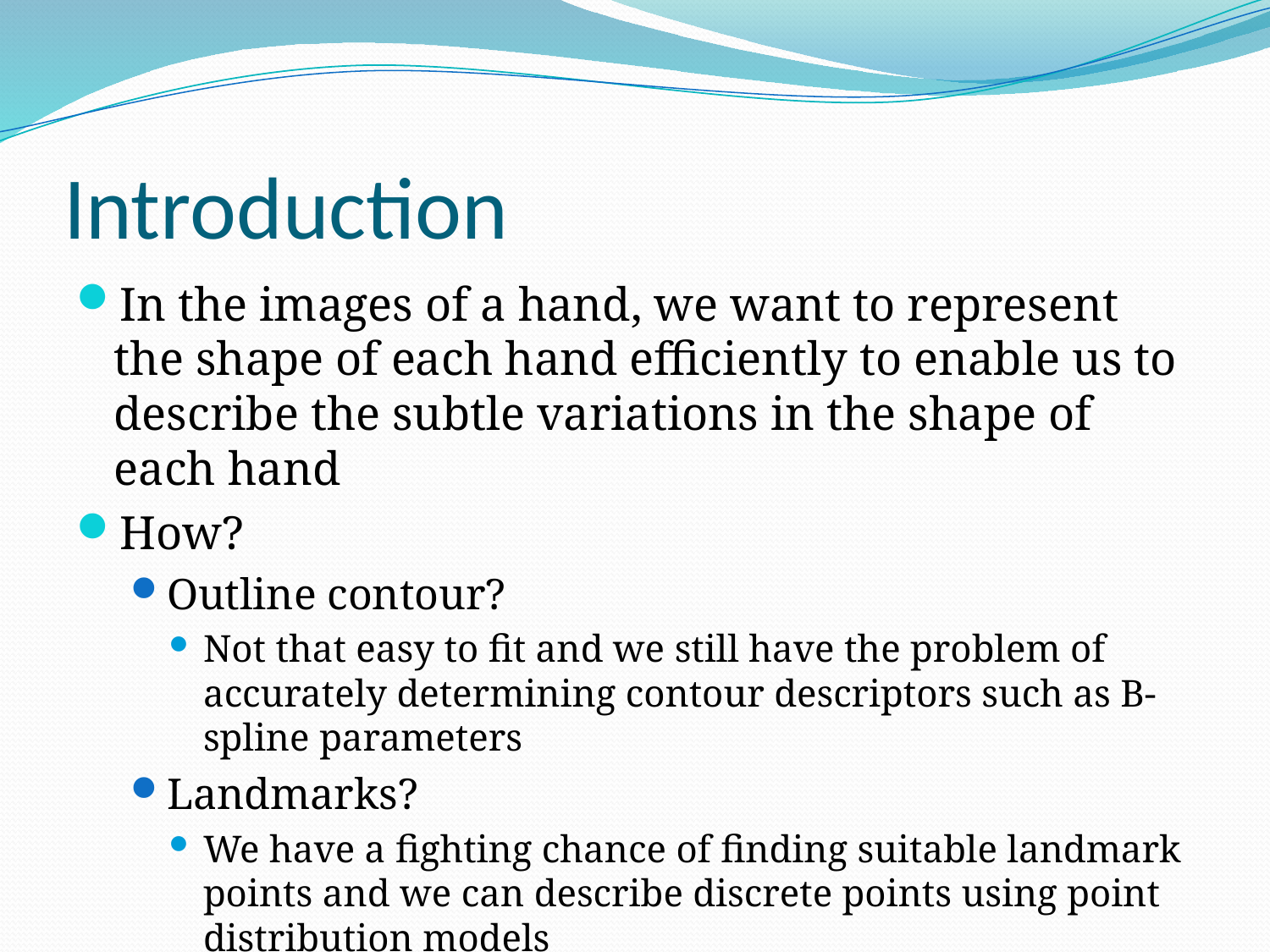

# Introduction
In the images of a hand, we want to represent the shape of each hand efficiently to enable us to describe the subtle variations in the shape of each hand
How?
Outline contour?
Not that easy to fit and we still have the problem of accurately determining contour descriptors such as B-spline parameters
Landmarks?
We have a fighting chance of finding suitable landmark points and we can describe discrete points using point distribution models